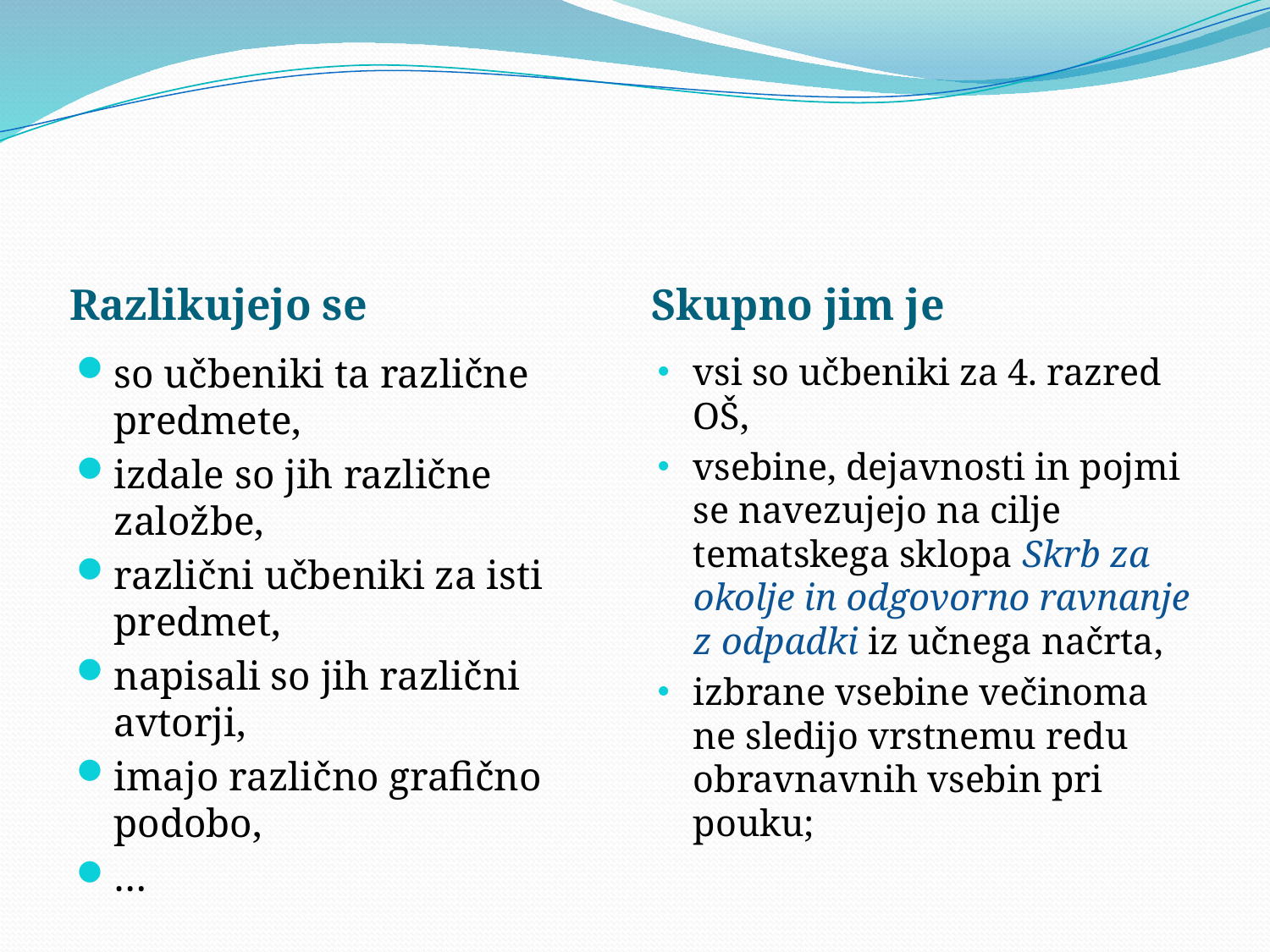

#
Razlikujejo se
Skupno jim je
so učbeniki ta različne predmete,
izdale so jih različne založbe,
različni učbeniki za isti predmet,
napisali so jih različni avtorji,
imajo različno grafično podobo,
…

vsi so učbeniki za 4. razred OŠ,
vsebine, dejavnosti in pojmi se navezujejo na cilje tematskega sklopa Skrb za okolje in odgovorno ravnanje z odpadki iz učnega načrta,
izbrane vsebine večinoma ne sledijo vrstnemu redu obravnavnih vsebin pri pouku;